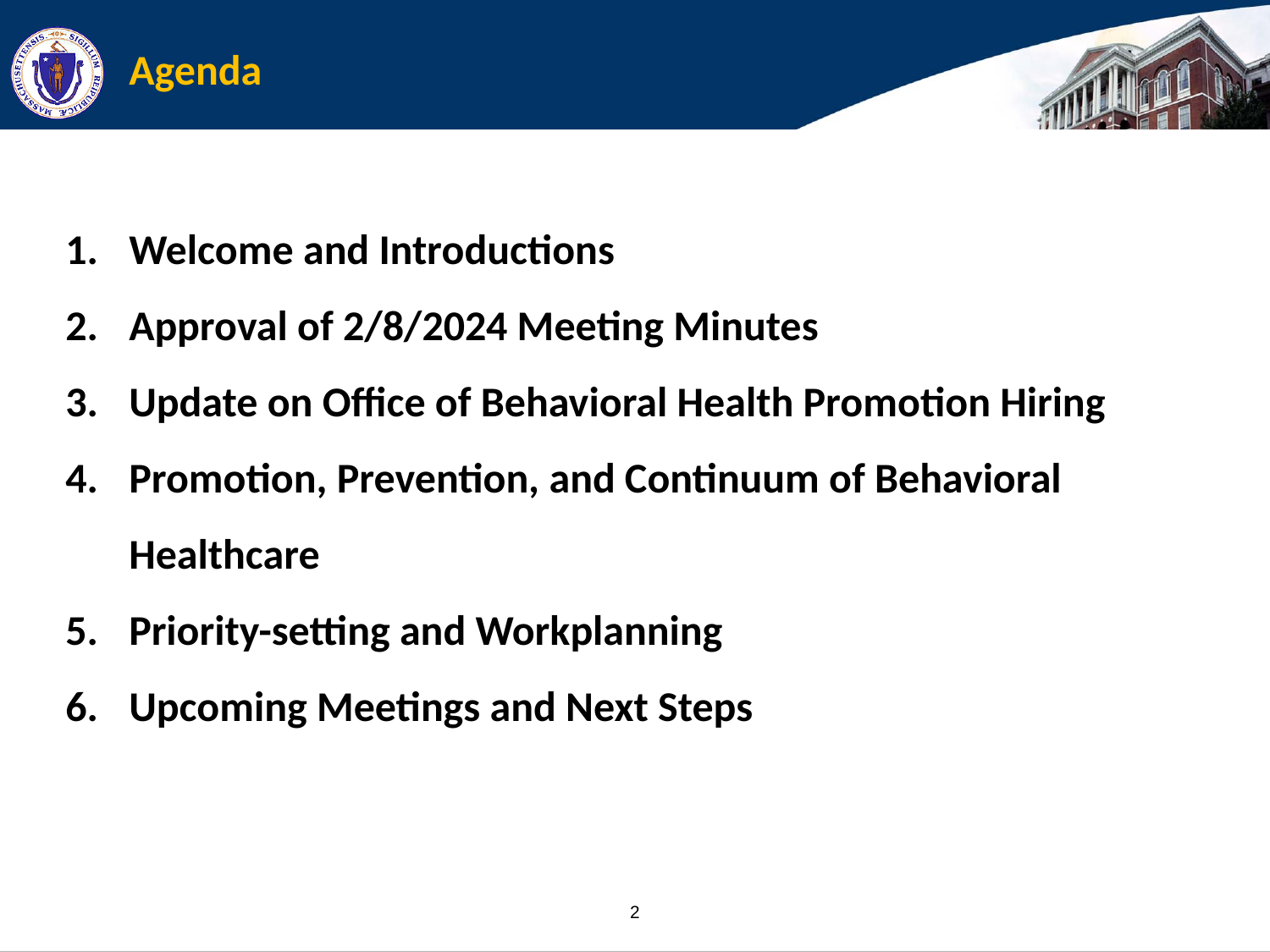

# Agenda
Welcome and Introductions
Approval of 2/8/2024 Meeting Minutes
Update on Office of Behavioral Health Promotion Hiring
Promotion, Prevention, and Continuum of Behavioral Healthcare
Priority-setting and Workplanning
Upcoming Meetings and Next Steps